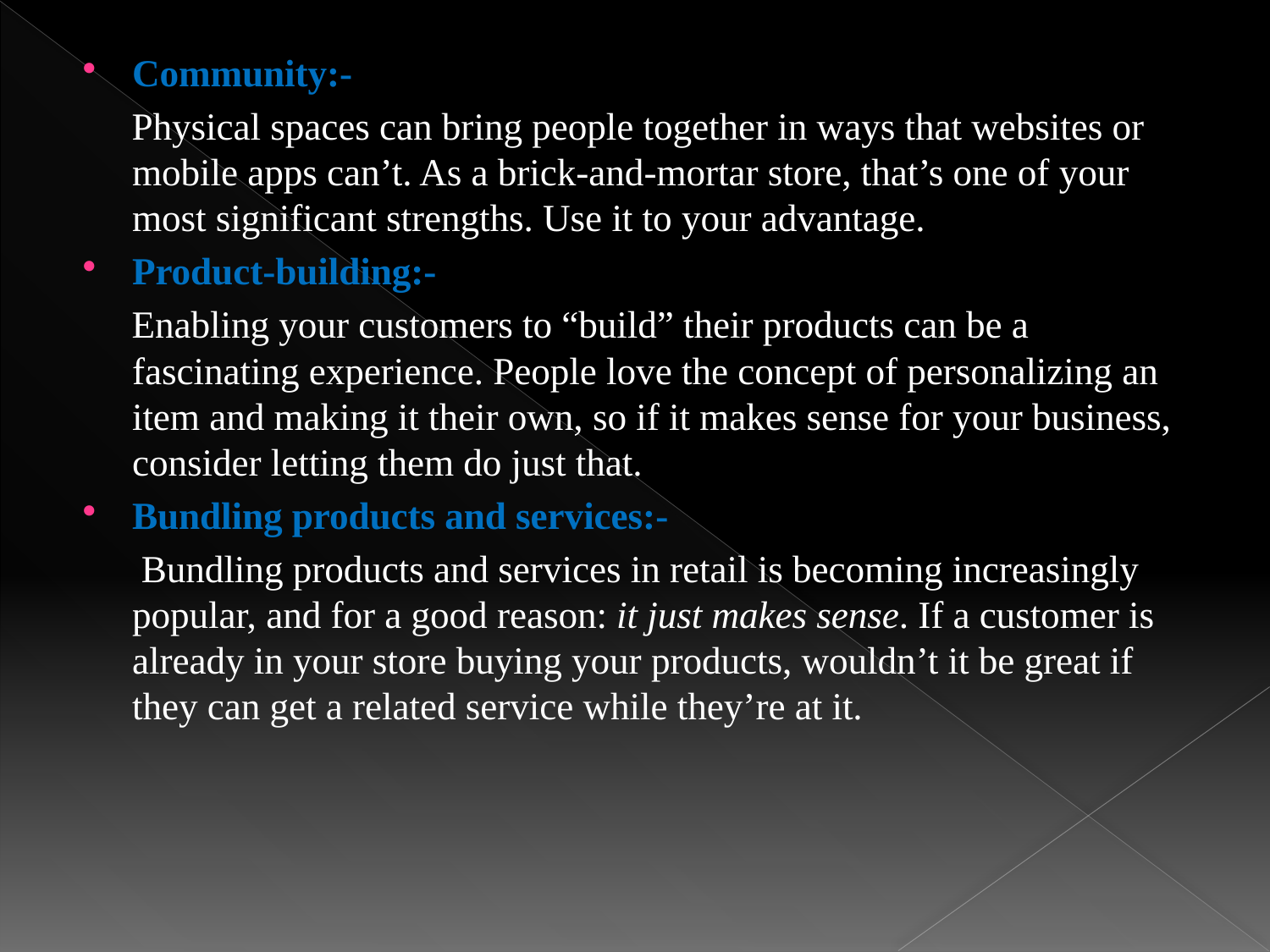

Community:-
     Physical spaces can bring people together in ways that websites or mobile apps can’t. As a brick-and-mortar store, that’s one of your most significant strengths. Use it to your advantage.
Product-building:-
     Enabling your customers to “build” their products can be a fascinating experience. People love the concept of personalizing an item and making it their own, so if it makes sense for your business, consider letting them do just that.
Bundling products and services:-
      Bundling products and services in retail is becoming increasingly popular, and for a good reason: it just makes sense. If a customer is already in your store buying your products, wouldn’t it be great if they can get a related service while they’re at it.